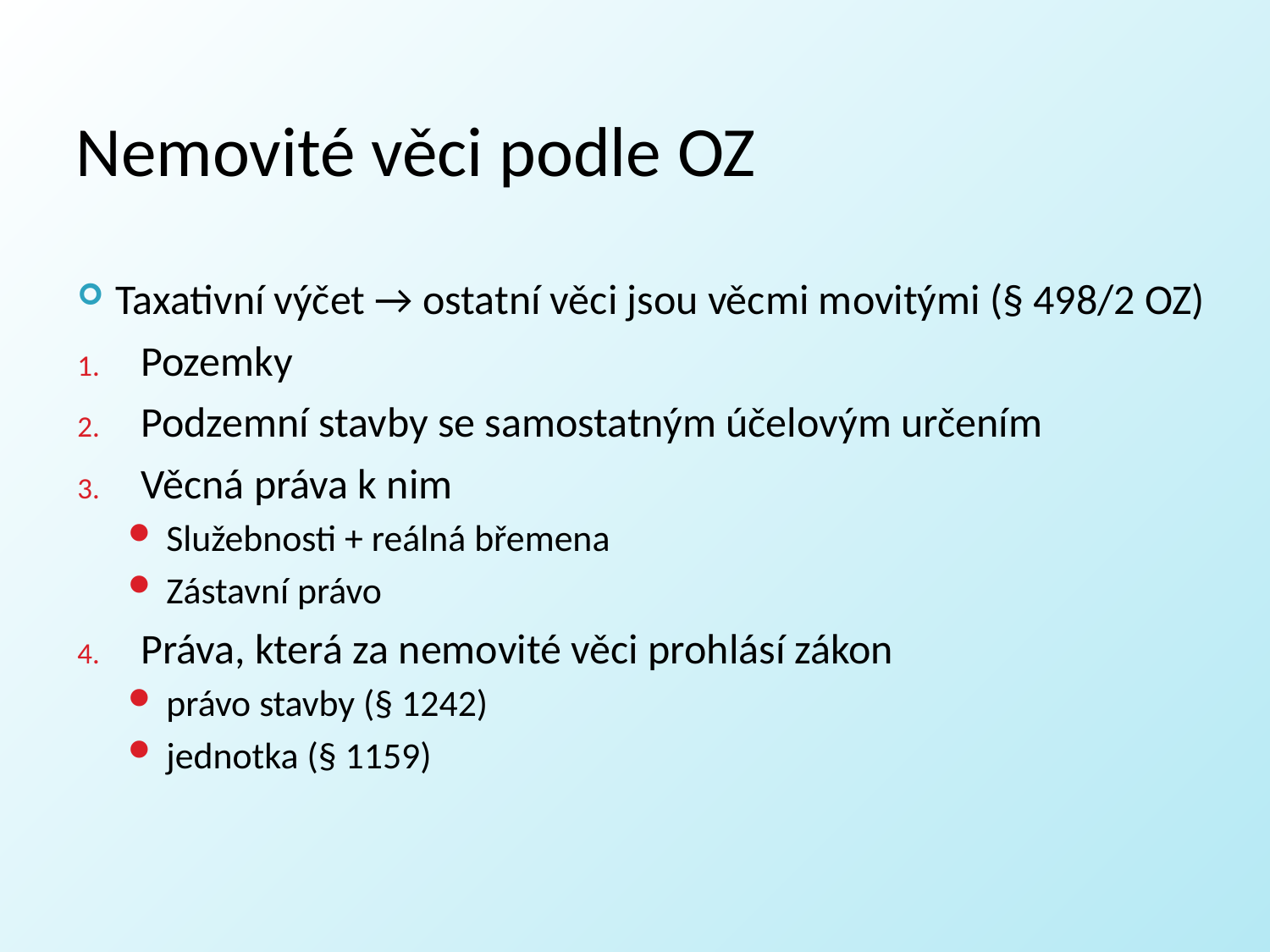

# Nemovité věci podle OZ
Taxativní výčet → ostatní věci jsou věcmi movitými (§ 498/2 OZ)
Pozemky
Podzemní stavby se samostatným účelovým určením
Věcná práva k nim
Služebnosti + reálná břemena
Zástavní právo
Práva, která za nemovité věci prohlásí zákon
právo stavby (§ 1242)
jednotka (§ 1159)
10